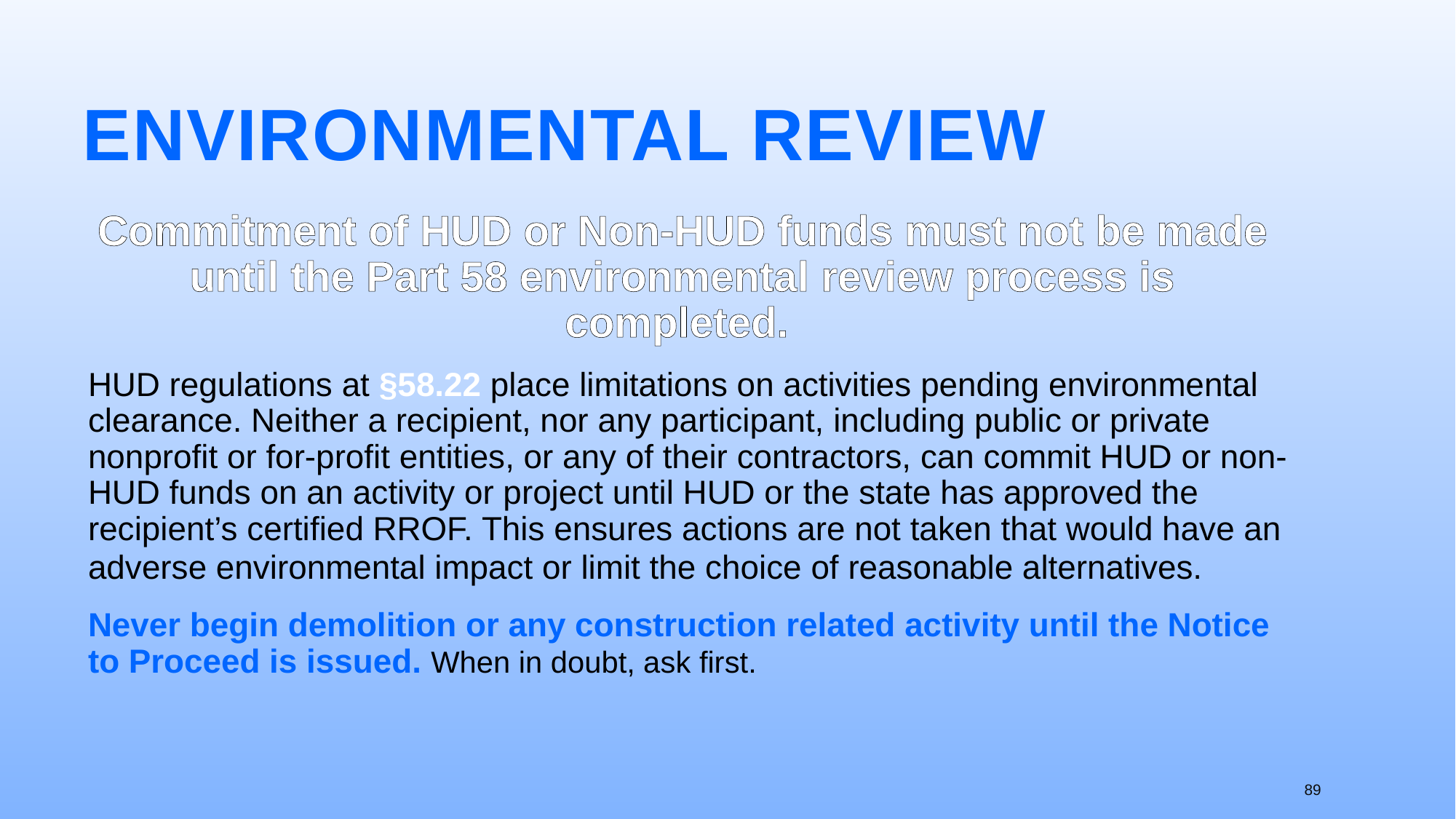

Environmental Review
Commitment of HUD or Non-HUD funds must not be made until the Part 58 environmental review process is completed.
HUD regulations at §58.22 place limitations on activities pending environmental clearance. Neither a recipient, nor any participant, including public or private nonprofit or for-profit entities, or any of their contractors, can commit HUD or non-HUD funds on an activity or project until HUD or the state has approved the recipient’s certified RROF. This ensures actions are not taken that would have an adverse environmental impact or limit the choice of reasonable alternatives.
Never begin demolition or any construction related activity until the Notice to Proceed is issued. When in doubt, ask first.
89